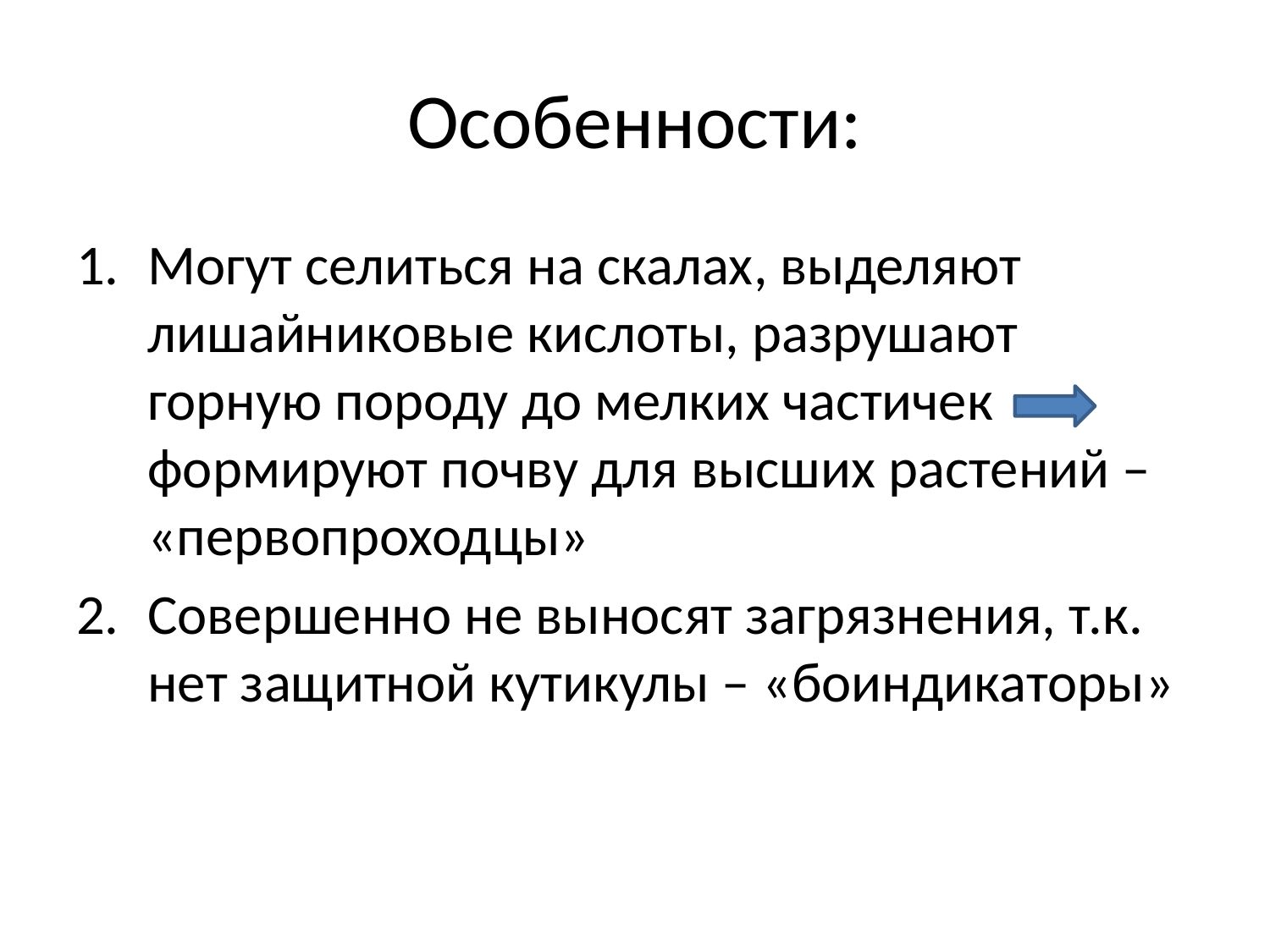

# Особенности:
Могут селиться на скалах, выделяют лишайниковые кислоты, разрушают горную породу до мелких частичек      формируют почву для высших растений – «первопроходцы»
Совершенно не выносят загрязнения, т.к. нет защитной кутикулы – «боиндикаторы»